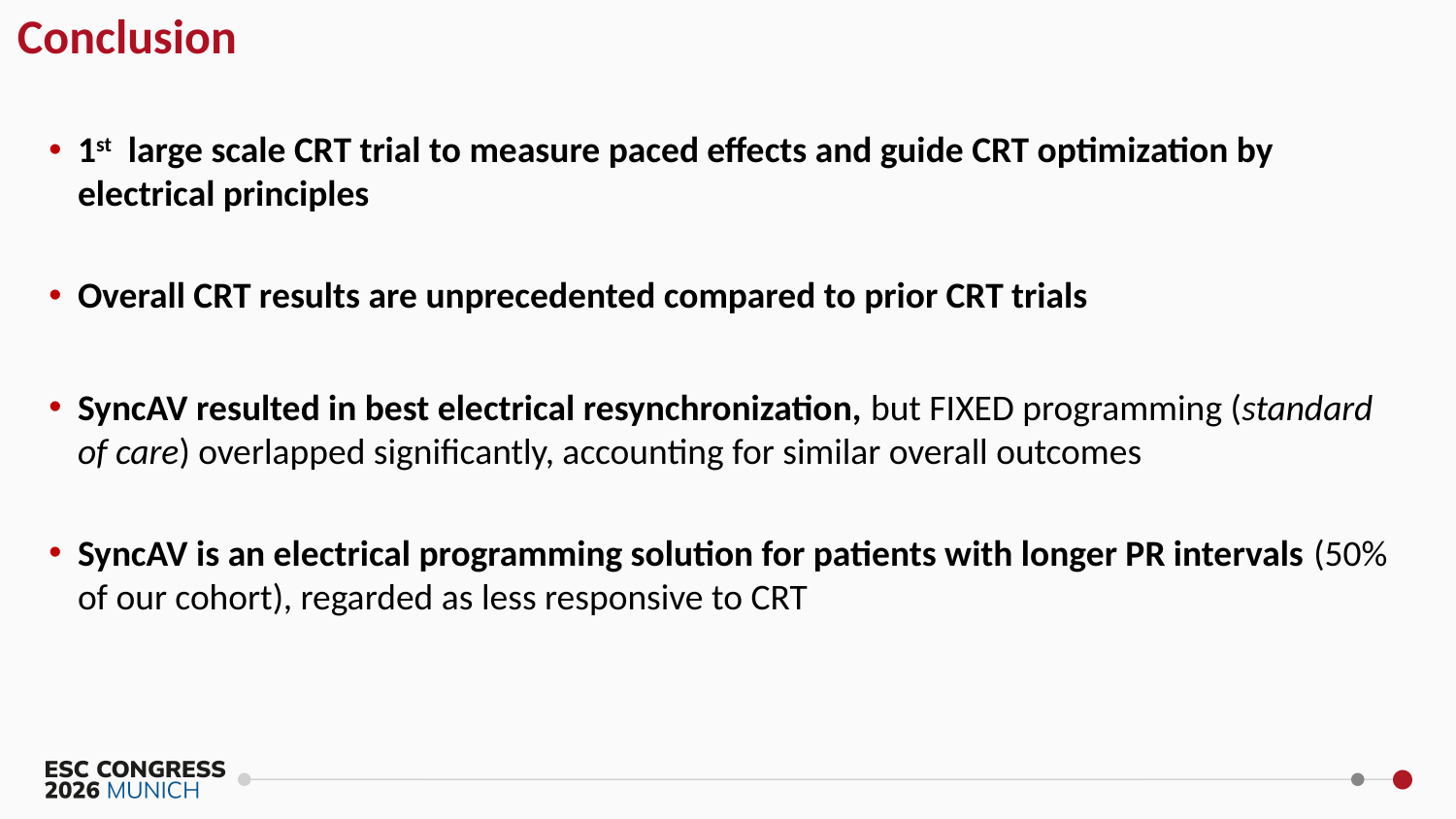

Conclusion
1st  large scale CRT trial to measure paced effects and guide CRT optimization by electrical principles

Overall CRT results are unprecedented compared to prior CRT trials

SyncAV resulted in best electrical resynchronization, but FIXED programming (standard of care) overlapped significantly, accounting for similar overall outcomes

SyncAV is an electrical programming solution for patients with longer PR intervals (50% of our cohort), regarded as less responsive to CRT